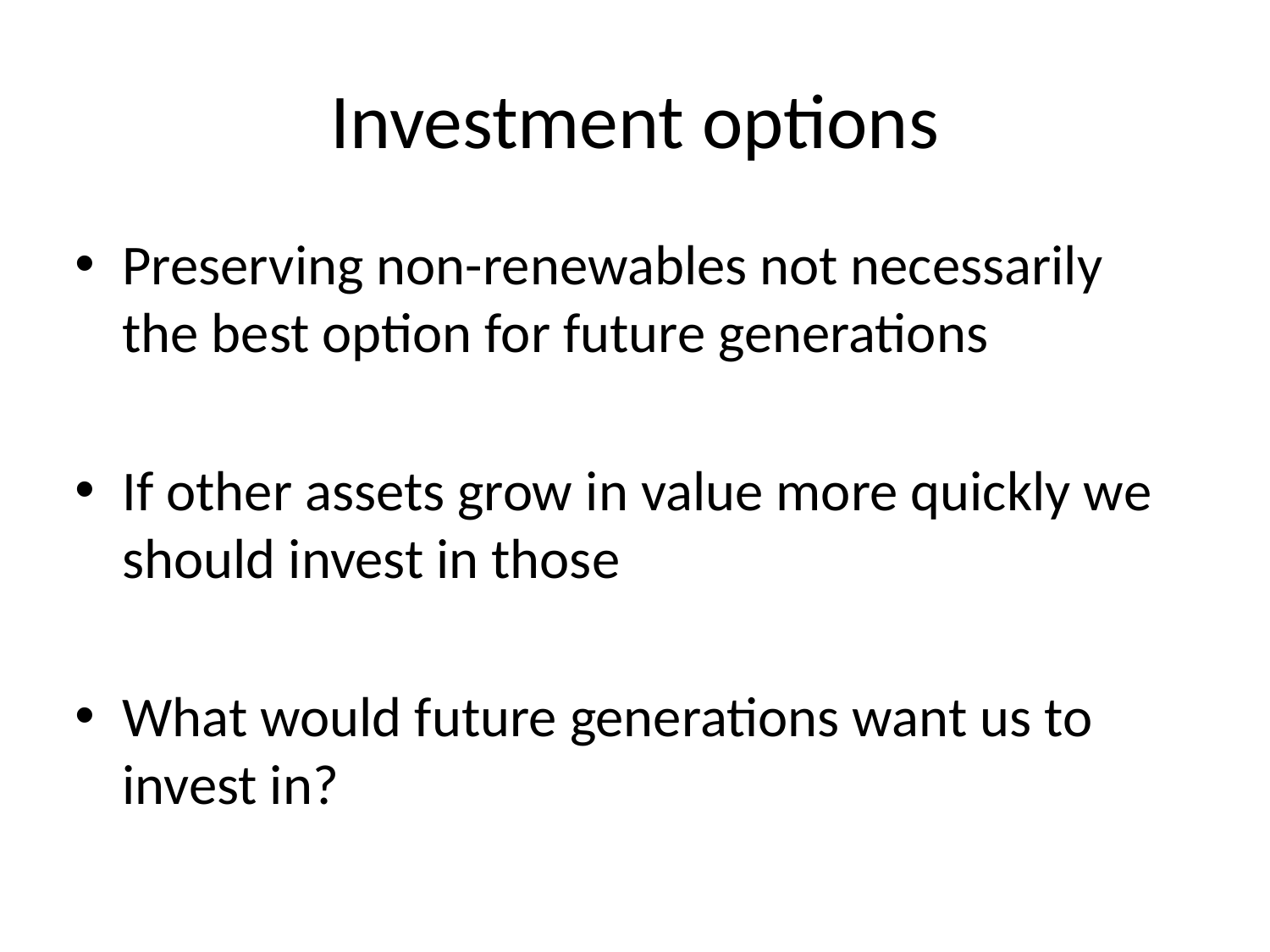

# Investment options
Preserving non-renewables not necessarily the best option for future generations

If other assets grow in value more quickly we should invest in those

What would future generations want us to invest in?